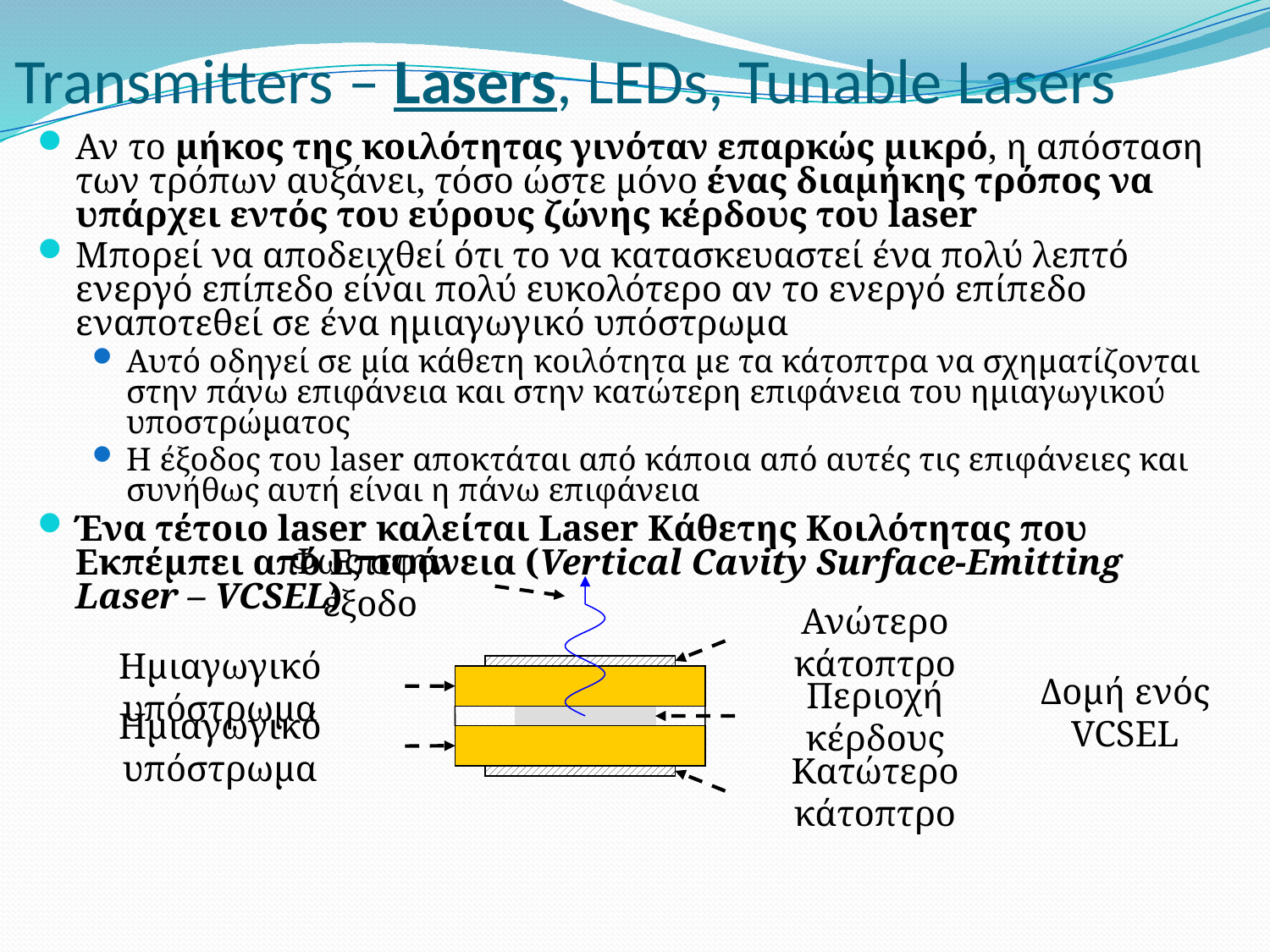

# Transmitters – Lasers, LEDs, Tunable Lasers
Αν το μήκος της κοιλότητας γινόταν επαρκώς μικρό, η απόσταση των τρόπων αυξάνει, τόσο ώστε μόνο ένας διαμήκης τρόπος να υπάρχει εντός του εύρους ζώνης κέρδους του laser
Μπορεί να αποδειχθεί ότι το να κατασκευαστεί ένα πολύ λεπτό ενεργό επίπεδο είναι πολύ ευκολότερο αν το ενεργό επίπεδο εναποτεθεί σε ένα ημιαγωγικό υπόστρωμα
Αυτό οδηγεί σε μία κάθετη κοιλότητα με τα κάτοπτρα να σχηματίζονται στην πάνω επιφάνεια και στην κατώτερη επιφάνεια του ημιαγωγικού υποστρώματος
Η έξοδος του laser αποκτάται από κάποια από αυτές τις επιφάνειες και συνήθως αυτή είναι η πάνω επιφάνεια
Ένα τέτοιο laser καλείται Laser Κάθετης Κοιλότητας που Εκπέμπει από Επιφάνεια (Vertical Cavity Surface-Emitting Laser – VCSEL)
Φως στην έξοδο

Ανώτερο κάτοπτρο

Ημιαγωγικό υπόστρωμα

Δομή ενός VCSEL
Περιοχή κέρδους

Ημιαγωγικό υπόστρωμα

Κατώτερο κάτοπτρο